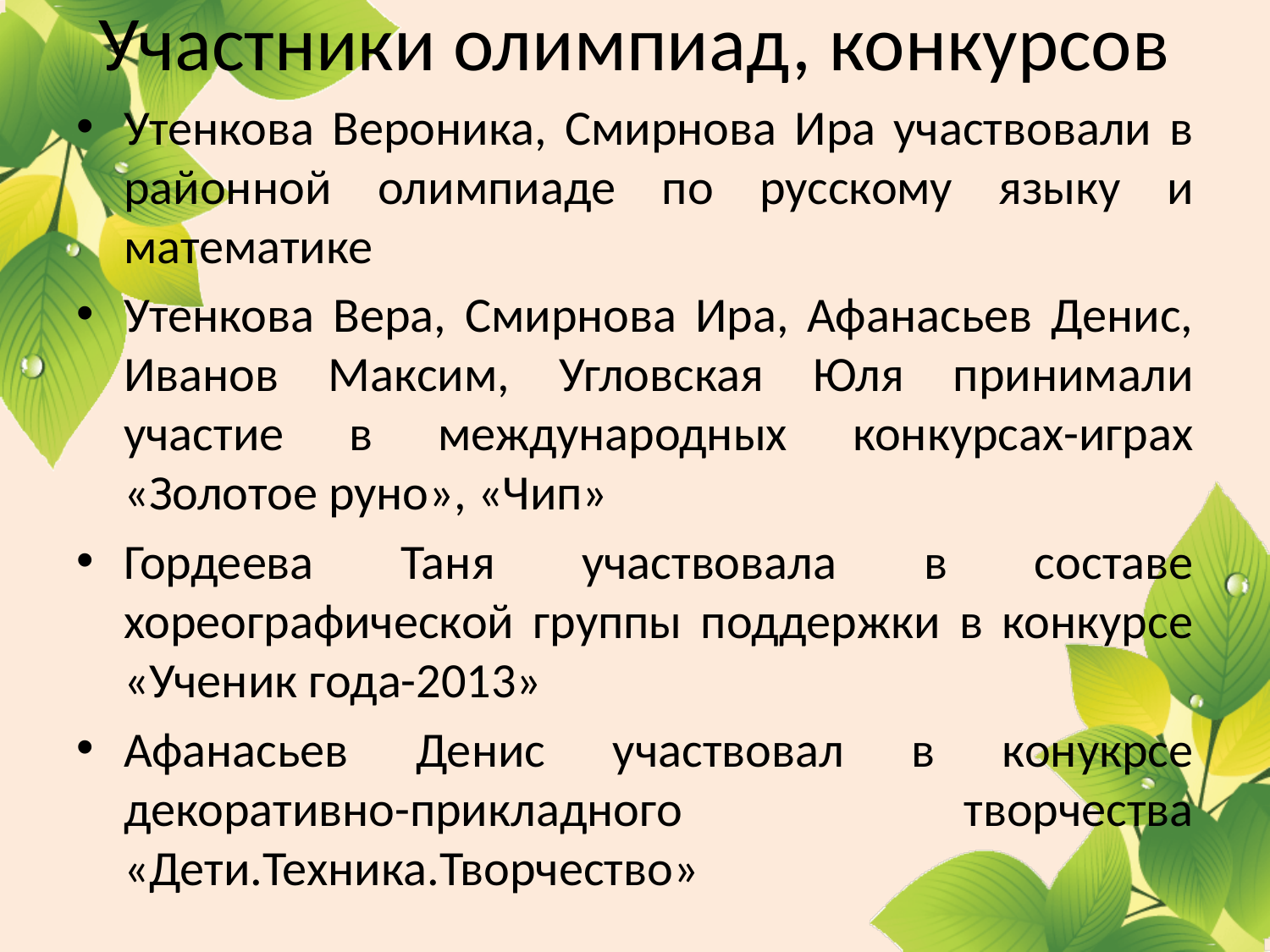

# Участники олимпиад, конкурсов
Утенкова Вероника, Смирнова Ира участвовали в районной олимпиаде по русскому языку и математике
Утенкова Вера, Смирнова Ира, Афанасьев Денис, Иванов Максим, Угловская Юля принимали участие в международных конкурсах-играх «Золотое руно», «Чип»
Гордеева Таня участвовала в составе хореографической группы поддержки в конкурсе «Ученик года-2013»
Афанасьев Денис участвовал в конукрсе декоративно-прикладного творчества «Дети.Техника.Творчество»